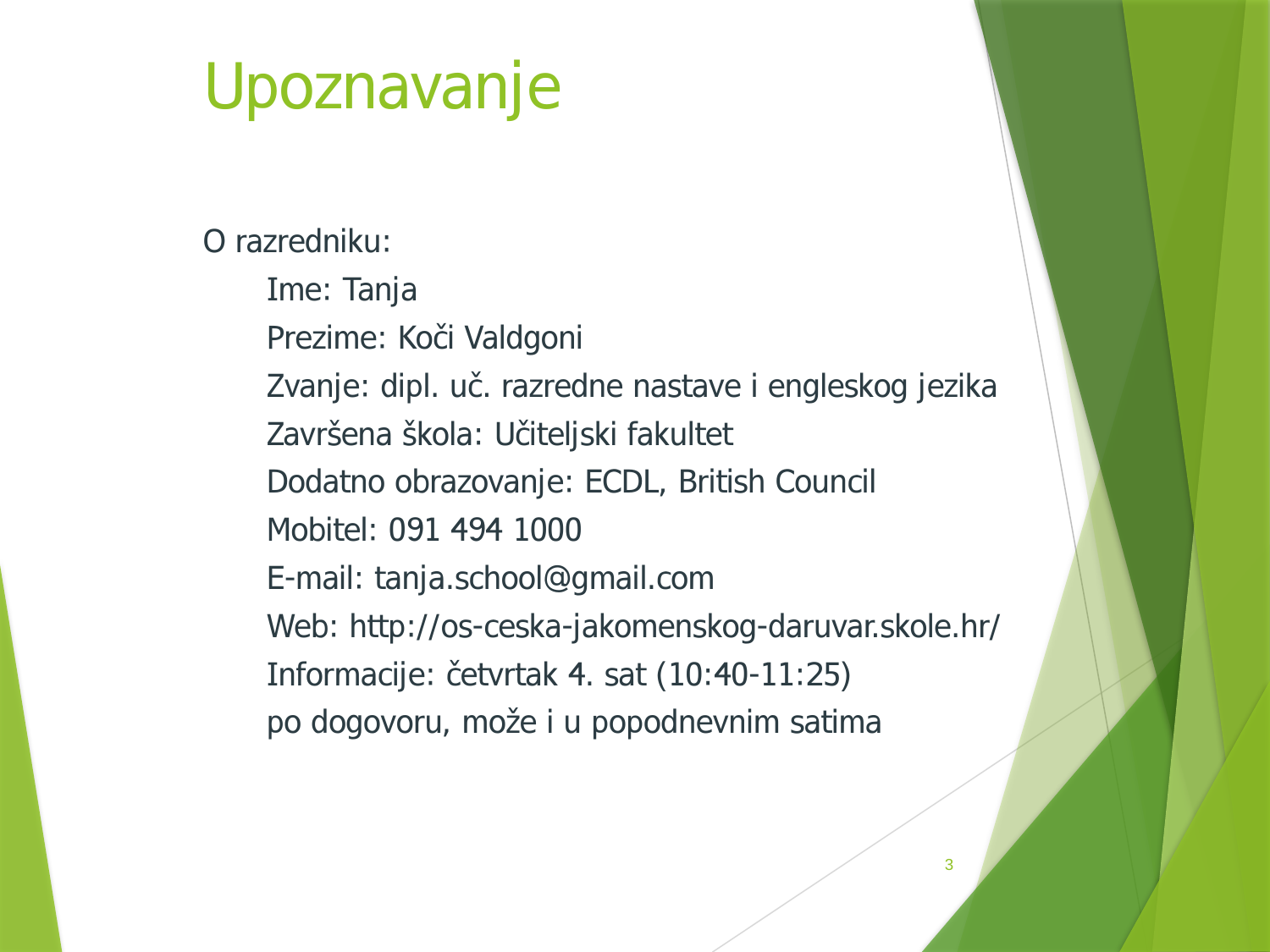

Upoznavanje
O razredniku:
Ime: Tanja
Prezime: Koči Valdgoni
Zvanje: dipl. uč. razredne nastave i engleskog jezika
Završena škola: Učiteljski fakultet
Dodatno obrazovanje: ECDL, British Council
Mobitel: 091 494 1000
E-mail: tanja.school@gmail.com
Web: http://os-ceska-jakomenskog-daruvar.skole.hr/
Informacije: četvrtak 4. sat (10:40-11:25)
po dogovoru, može i u popodnevnim satima

3